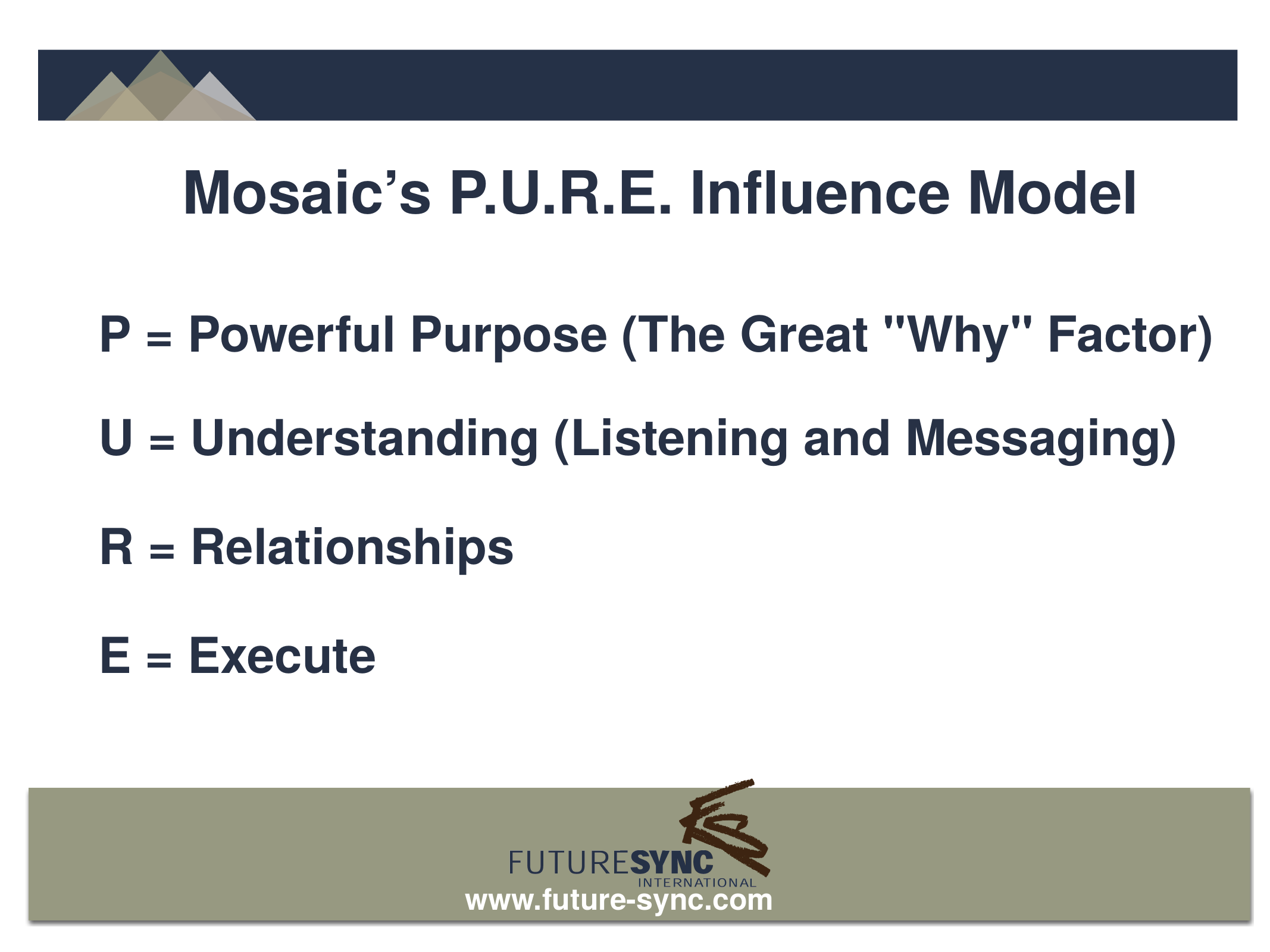

Mosaic’s P.U.R.E. Influence Model
P = Powerful Purpose (The Great "Why" Factor)
U = Understanding (Listening and Messaging)
R = Relationships
E = Execute